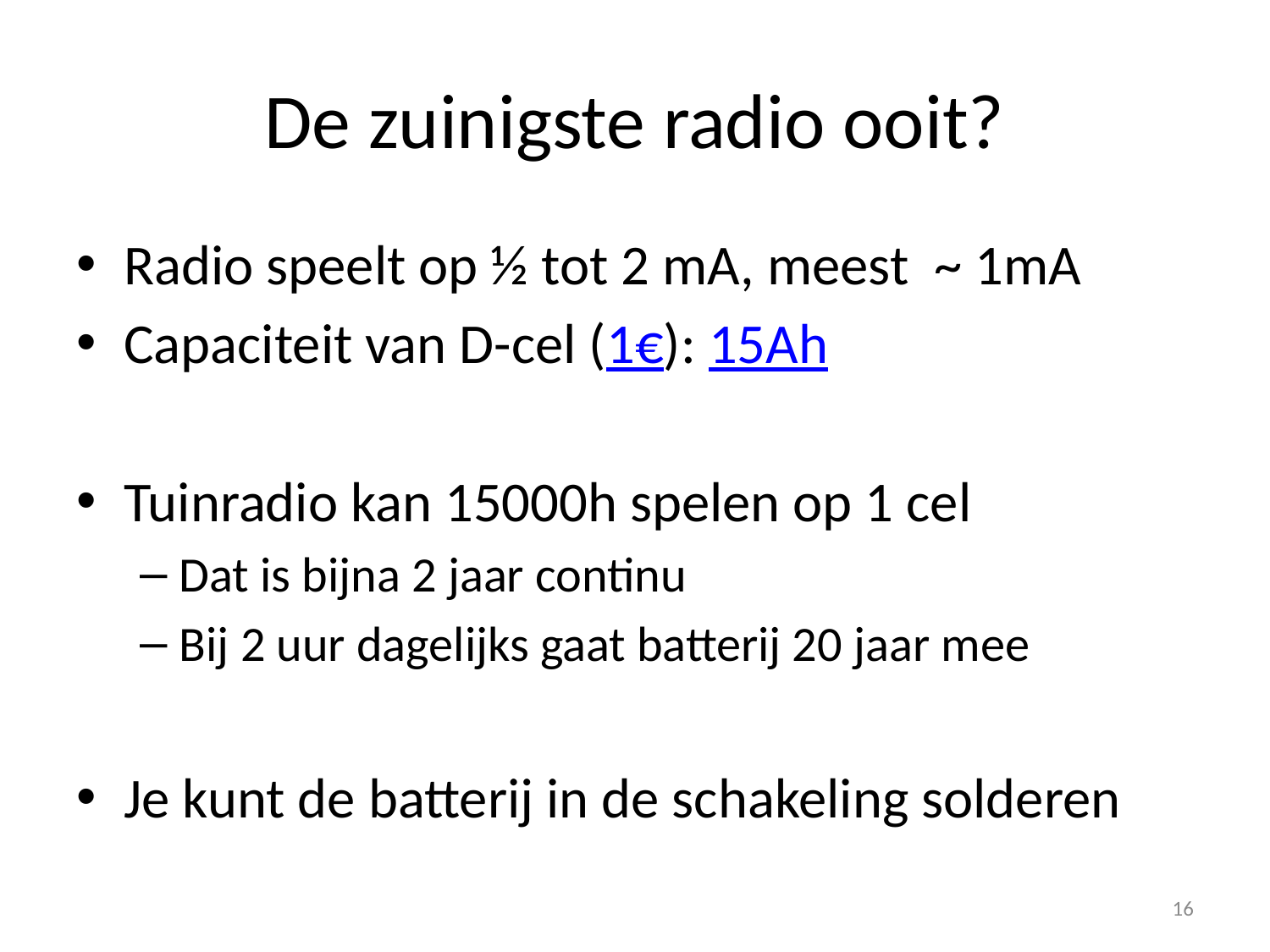

# De zuinigste radio ooit?
Radio speelt op ½ tot 2 mA, meest  ~ 1mA
Capaciteit van D-cel (1€): 15Ah

Tuinradio kan 15000h spelen op 1 cel
Dat is bijna 2 jaar continu
Bij 2 uur dagelijks gaat batterij 20 jaar mee

Je kunt de batterij in de schakeling solderen
16